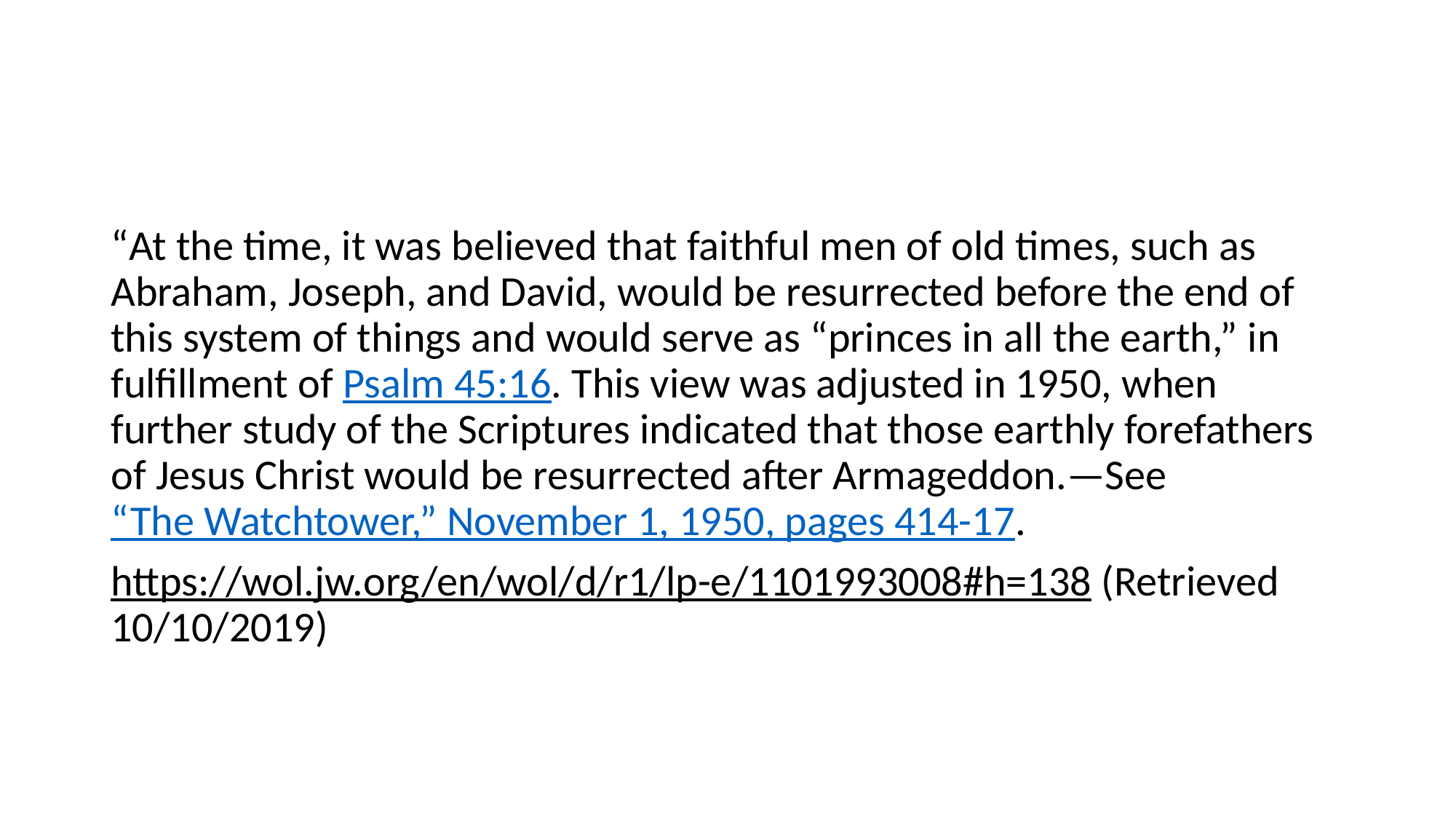

“At the time, it was believed that faithful men of old times, such as Abraham, Joseph, and David, would be resurrected before the end of this system of things and would serve as “princes in all the earth,” in fulfillment of Psalm 45:16. This view was adjusted in 1950, when further study of the Scriptures indicated that those earthly forefathers of Jesus Christ would be resurrected after Armageddon.—See “The Watchtower,” November 1, 1950, pages 414-17.
https://wol.jw.org/en/wol/d/r1/lp-e/1101993008#h=138 (Retrieved 10/10/2019)